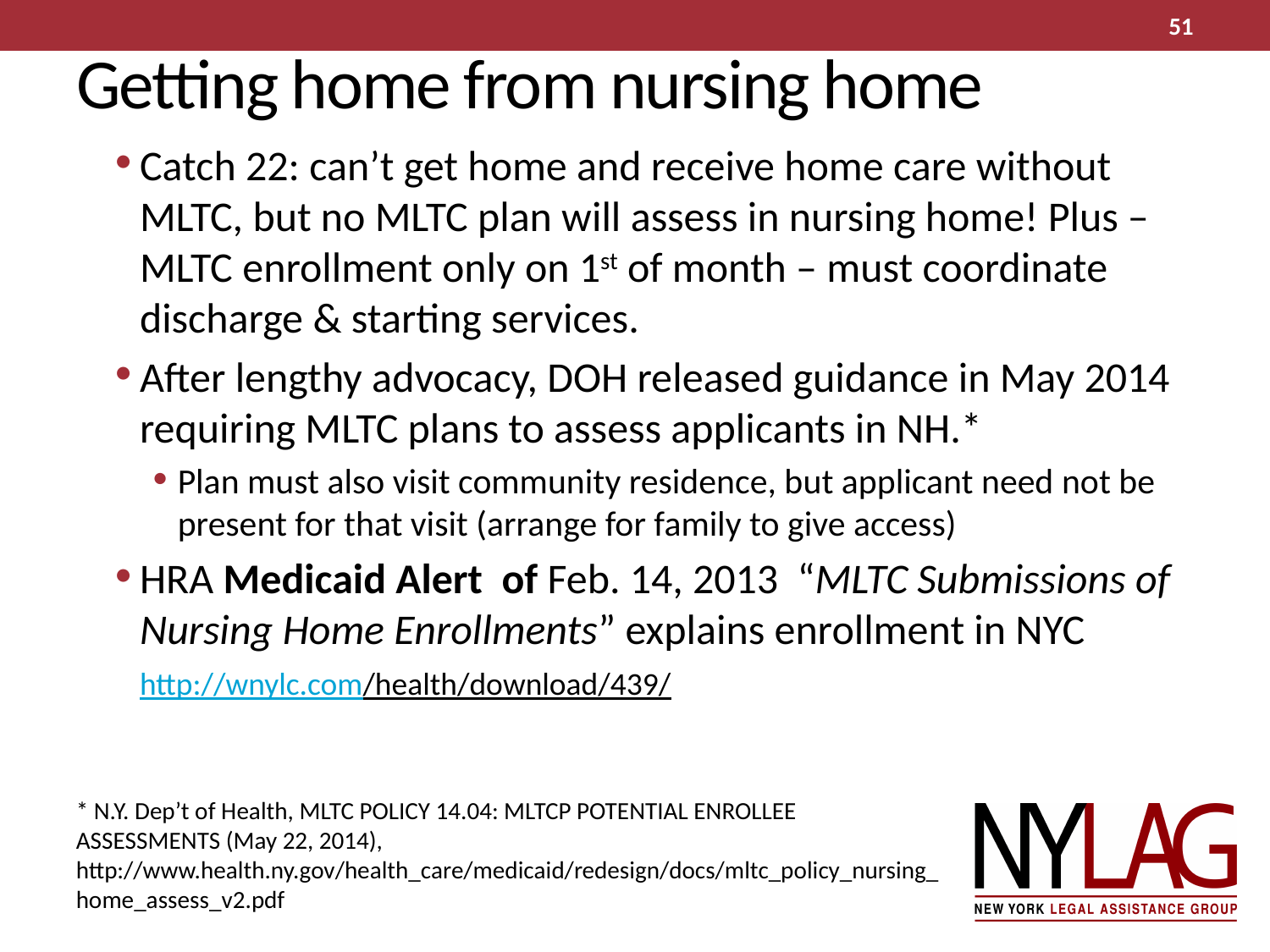

51
# Getting home from nursing home
Catch 22: can’t get home and receive home care without MLTC, but no MLTC plan will assess in nursing home! Plus – MLTC enrollment only on 1st of month – must coordinate discharge & starting services.
After lengthy advocacy, DOH released guidance in May 2014 requiring MLTC plans to assess applicants in NH.*
Plan must also visit community residence, but applicant need not be present for that visit (arrange for family to give access)
HRA Medicaid Alert  of Feb. 14, 2013  “MLTC Submissions of Nursing Home Enrollments” explains enrollment in NYC
http://wnylc.com/health/download/439/
* N.Y. Dep’t of Health, MLTC Policy 14.04: MLTCP Potential Enrollee Assessments (May 22, 2014), http://www.health.ny.gov/health_care/medicaid/redesign/docs/mltc_policy_nursing_home_assess_v2.pdf